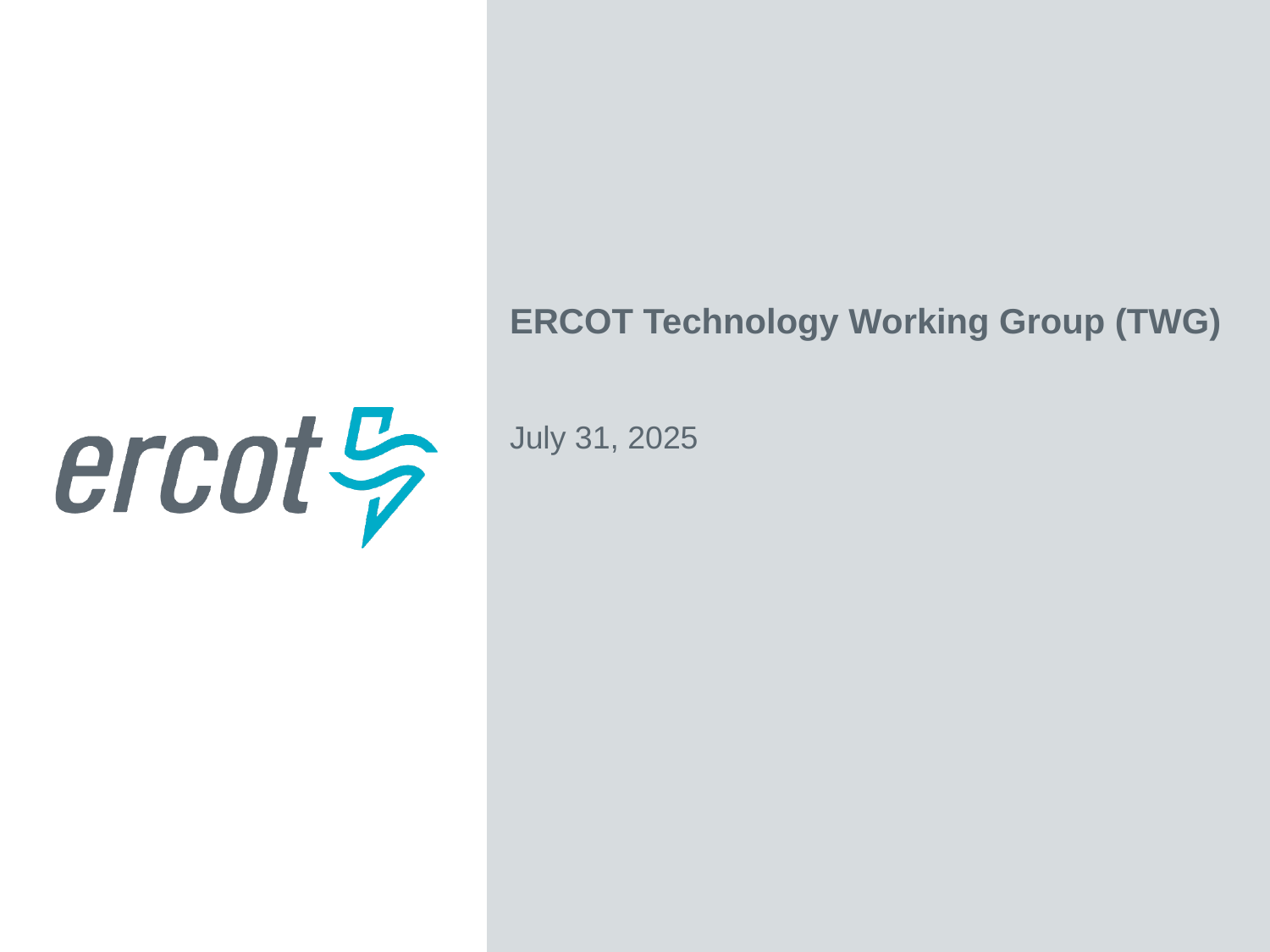

ERCOT Technology Working Group (TWG)

July 31, 2025